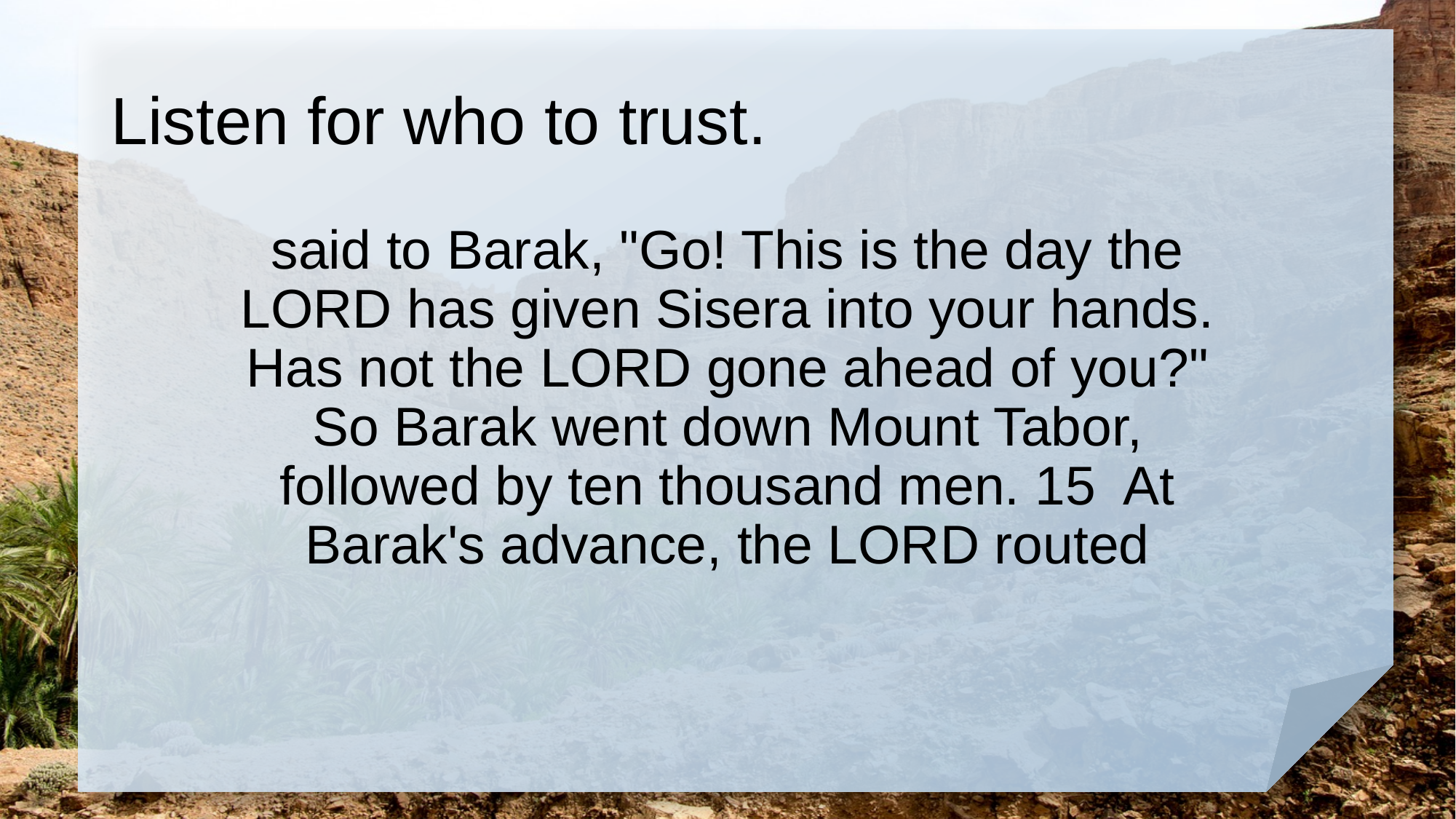

# Listen for who to trust.
said to Barak, "Go! This is the day the LORD has given Sisera into your hands. Has not the LORD gone ahead of you?" So Barak went down Mount Tabor, followed by ten thousand men. 15  At Barak's advance, the LORD routed